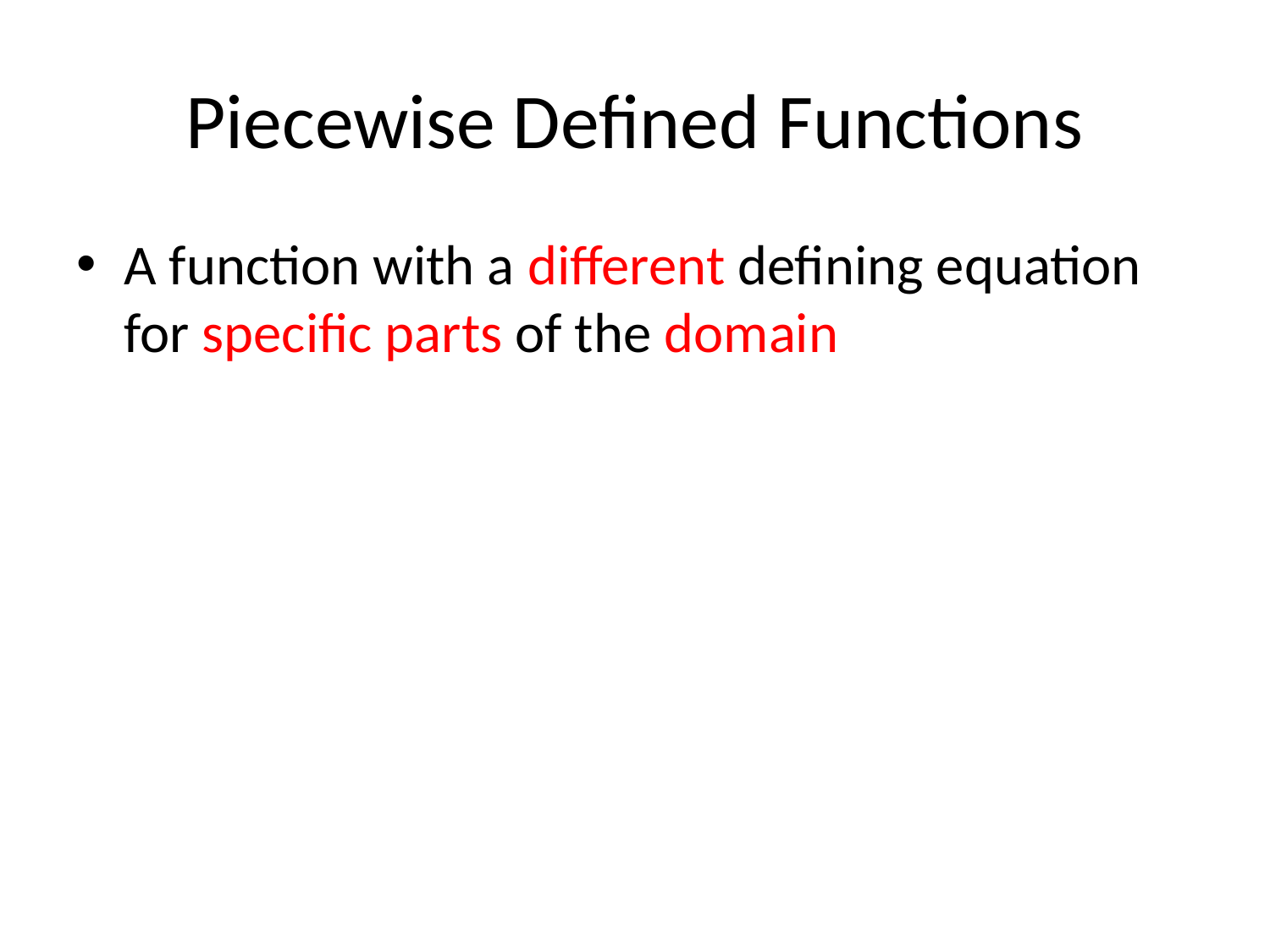

# Piecewise Defined Functions
A function with a different defining equation for specific parts of the domain